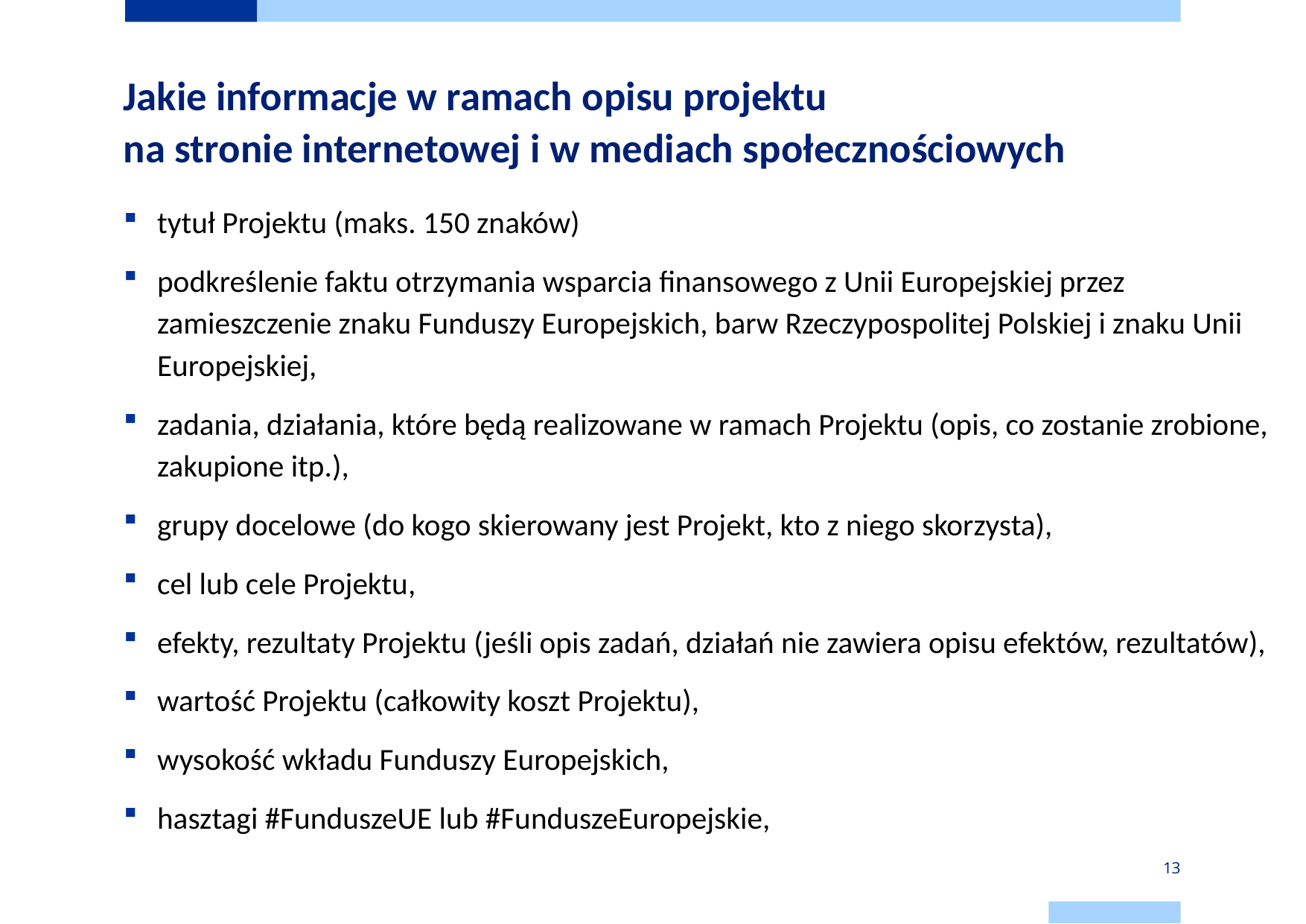

# Jakie informacje w ramach opisu projektu na stronie internetowej i w mediach społecznościowych
tytuł Projektu (maks. 150 znaków)
podkreślenie faktu otrzymania wsparcia finansowego z Unii Europejskiej przez zamieszczenie znaku Funduszy Europejskich, barw Rzeczypospolitej Polskiej i znaku Unii Europejskiej,
zadania, działania, które będą realizowane w ramach Projektu (opis, co zostanie zrobione, zakupione itp.),
grupy docelowe (do kogo skierowany jest Projekt, kto z niego skorzysta),
cel lub cele Projektu,
efekty, rezultaty Projektu (jeśli opis zadań, działań nie zawiera opisu efektów, rezultatów),
wartość Projektu (całkowity koszt Projektu),
wysokość wkładu Funduszy Europejskich,
hasztagi #FunduszeUE lub #FunduszeEuropejskie,

13